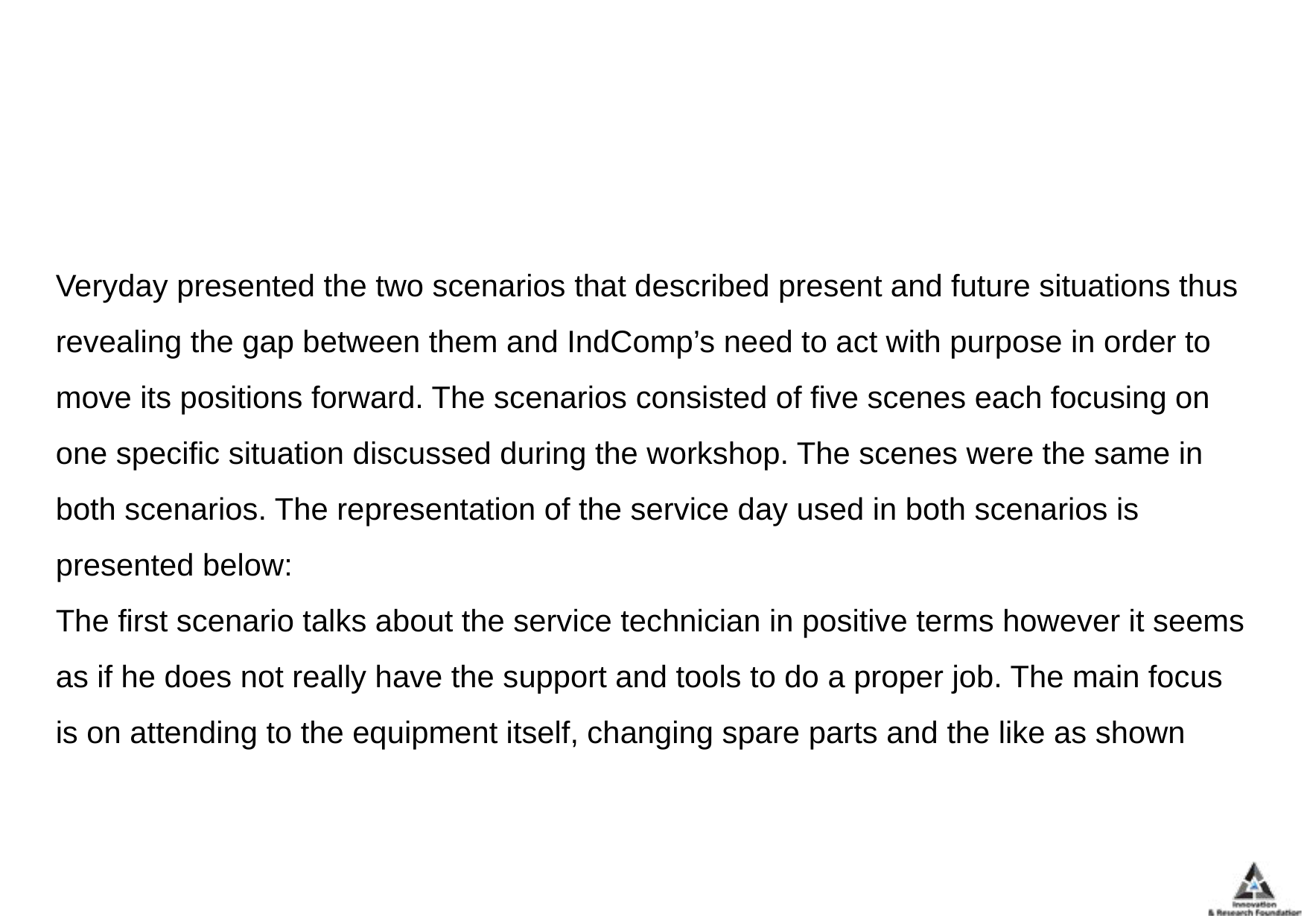

#
Veryday presented the two scenarios that described present and future situations thus revealing the gap between them and IndComp’s need to act with purpose in order to move its positions forward. The scenarios consisted of five scenes each focusing on one specific situation discussed during the workshop. The scenes were the same in both scenarios. The representation of the service day used in both scenarios is presented below:
The first scenario talks about the service technician in positive terms however it seems as if he does not really have the support and tools to do a proper job. The main focus is on attending to the equipment itself, changing spare parts and the like as shown